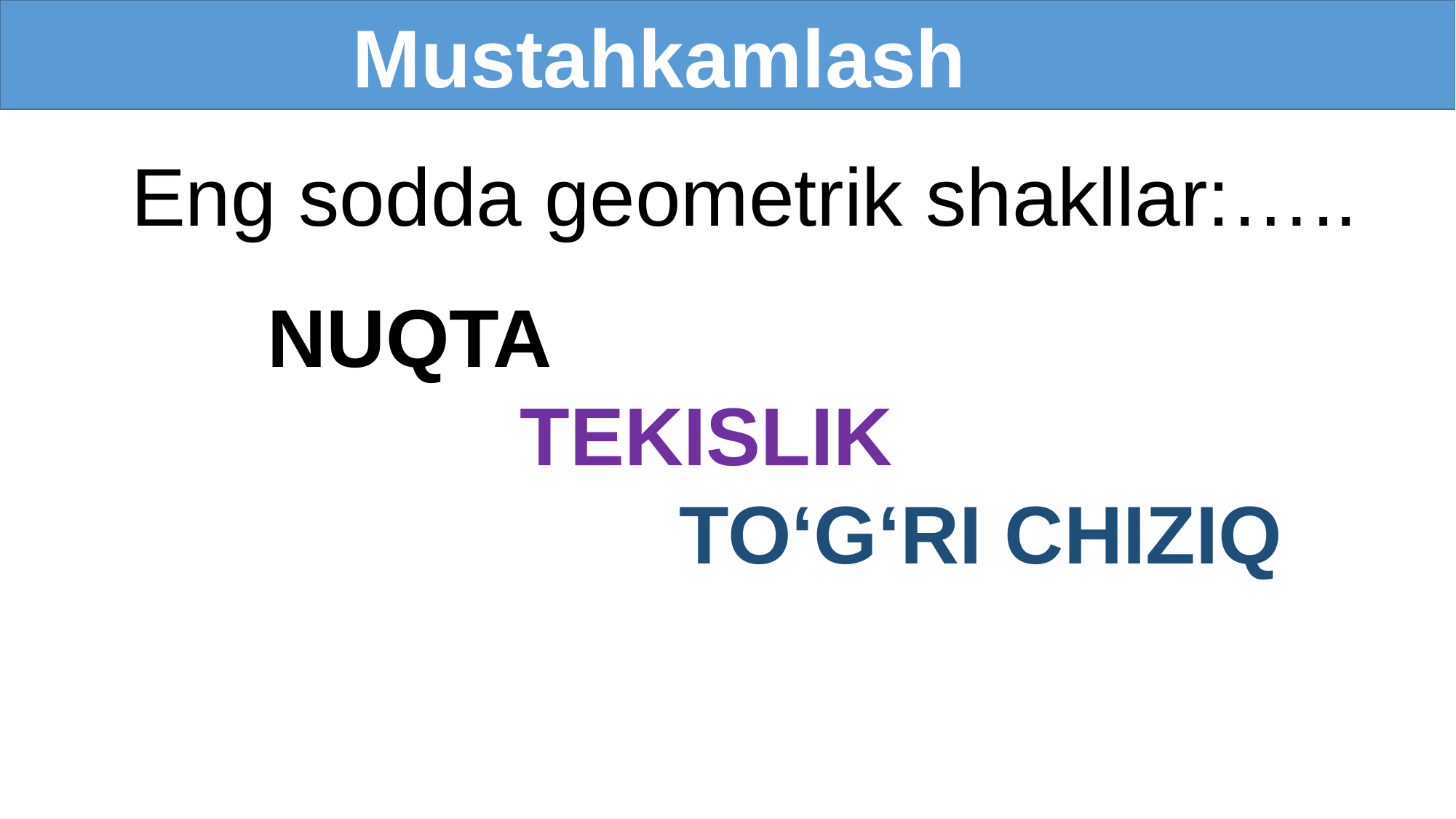

Mustahkamlash
Eng sodda geometrik shakllar:…..
      NUQTA
                TEKISLIK
                       TO‘G‘RI CHIZIQ